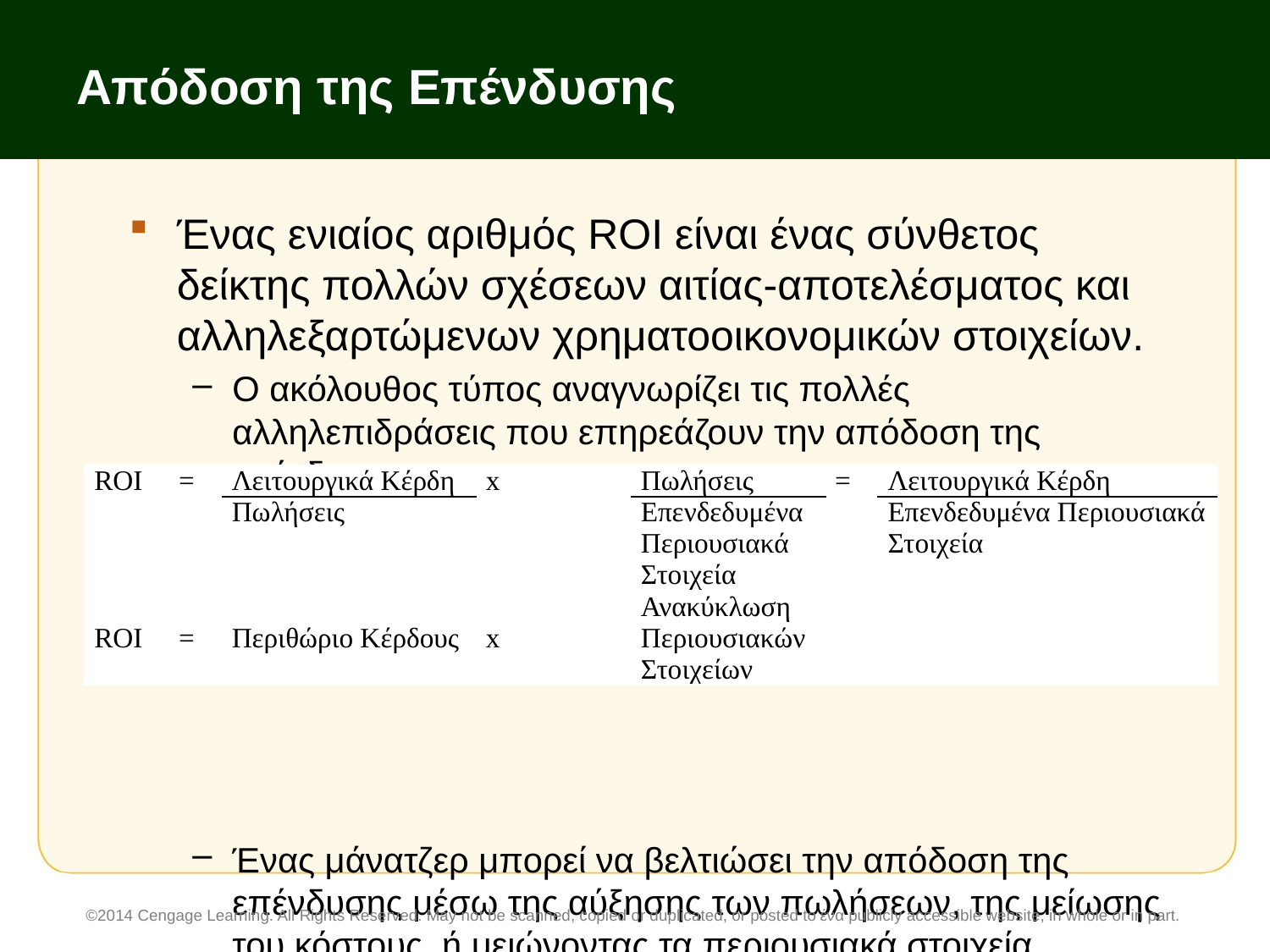

# Απόδοση της Επένδυσης
Ένας ενιαίος αριθμός ROI είναι ένας σύνθετος δείκτης πολλών σχέσεων αιτίας-αποτελέσματος και αλληλεξαρτώμενων χρηματοοικονομικών στοιχείων.
Ο ακόλουθος τύπος αναγνωρίζει τις πολλές αλληλεπιδράσεις που επηρεάζουν την απόδοση της επένδυσης:

Ένας μάνατζερ μπορεί να βελτιώσει την απόδοση της επένδυσης μέσω της αύξησης των πωλήσεων, της μείωσης του κόστους, ή μειώνοντας τα περιουσιακά στοιχεία.
| ROI | = | Λειτουργικά Κέρδη | x | Πωλήσεις | = | Λειτουργικά Κέρδη |
| --- | --- | --- | --- | --- | --- | --- |
|  |  | Πωλήσεις |  | Επενδεδυμένα Περιουσιακά Στοιχεία |  | Επενδεδυμένα Περιουσιακά Στοιχεία |
| ROI | = | Περιθώριο Κέρδους | x | Ανακύκλωση Περιουσιακών Στοιχείων |  |  |
©2014 Cengage Learning. All Rights Reserved. May not be scanned, copied or duplicated, or posted to ένα publicly accessible website, in whole or in part.